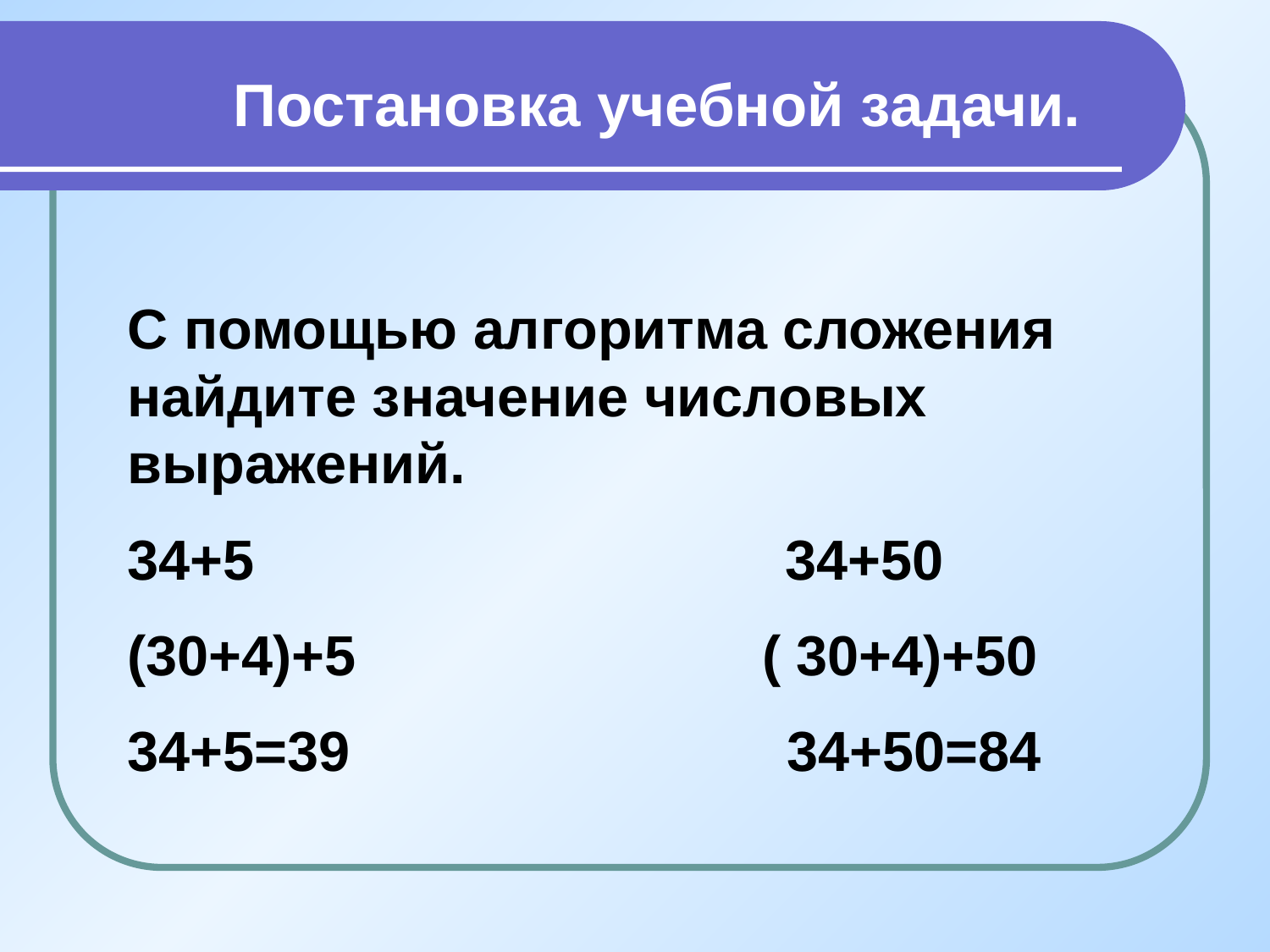

# Постановка учебной задачи.

С помощью алгоритма сложения найдите значение числовых выражений.
34+5                                  34+50
(30+4)+5                          ( 30+4)+50
34+5=39                            34+50=84